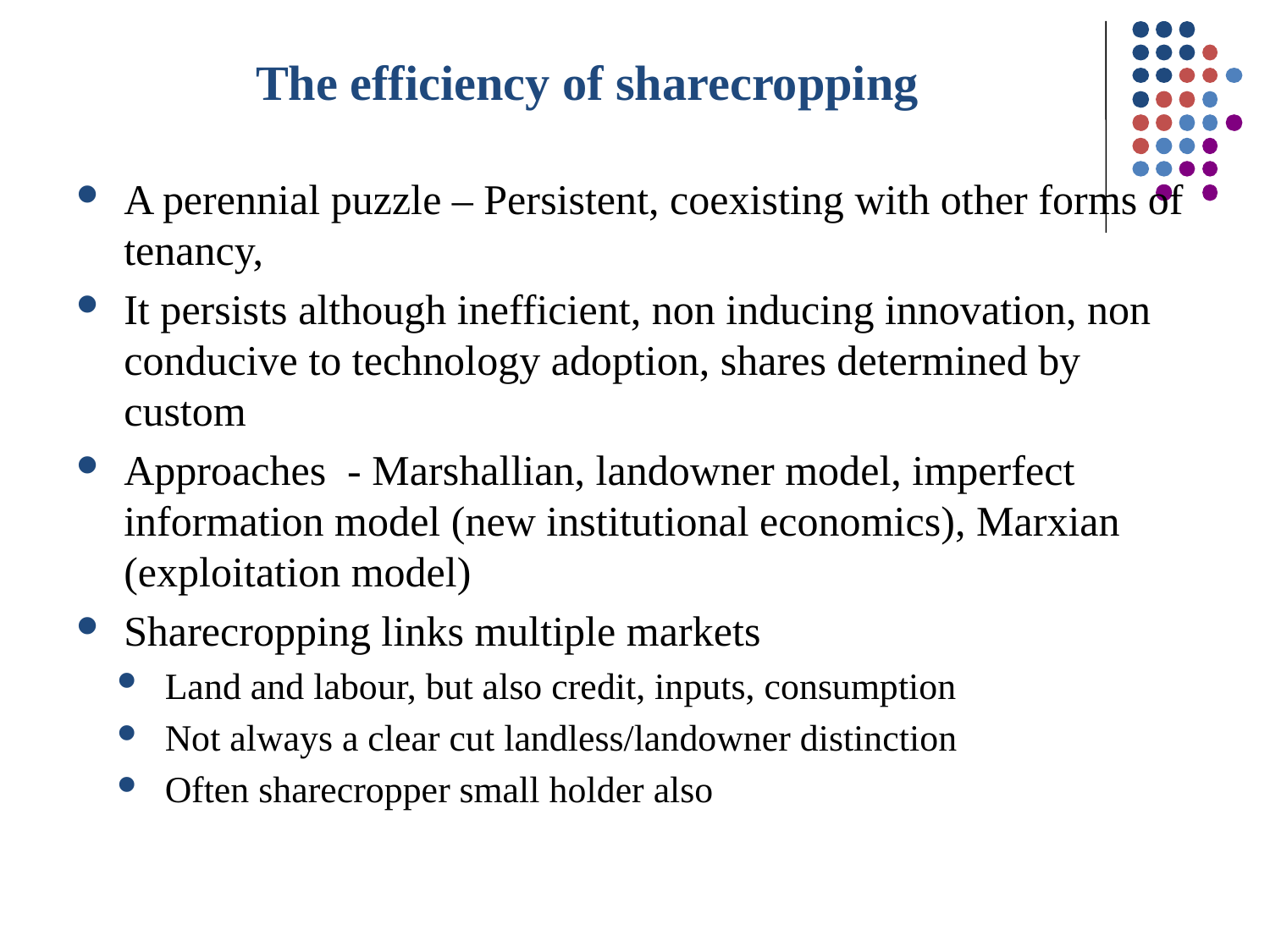

# The efficiency of sharecropping
A perennial puzzle – Persistent, coexisting with other forms of tenancy,
It persists although inefficient, non inducing innovation, non conducive to technology adoption, shares determined by custom
Approaches  - Marshallian, landowner model, imperfect information model (new institutional economics), Marxian (exploitation model)
Sharecropping links multiple markets
Land and labour, but also credit, inputs, consumption
Not always a clear cut landless/landowner distinction
Often sharecropper small holder also